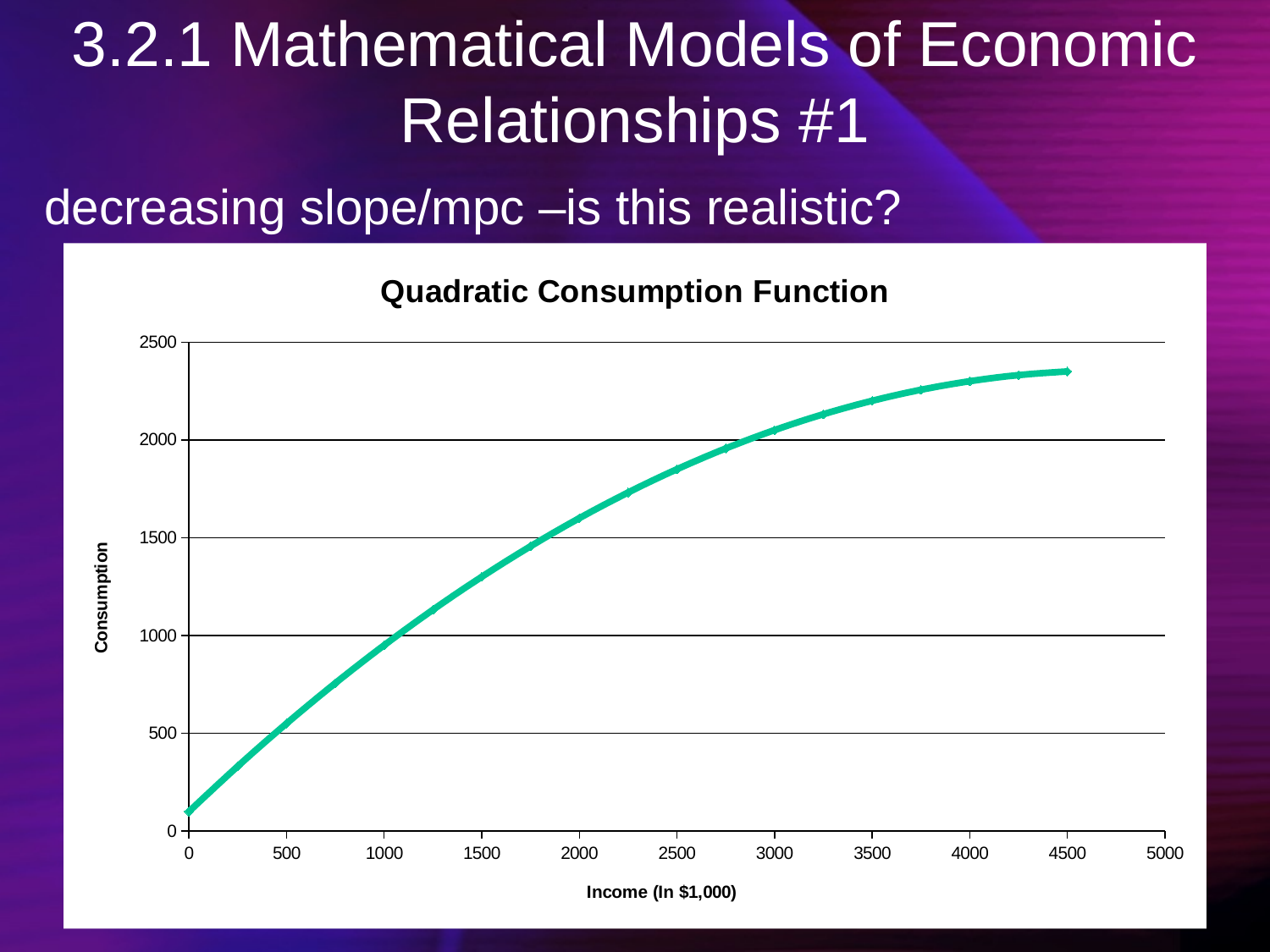

# 3.2.1 Mathematical Models of Economic Relationships #1
decreasing slope/mpc –is this realistic?

### Chart: Quadratic Consumption Function

| Category | Consumption |
|---|---|
36